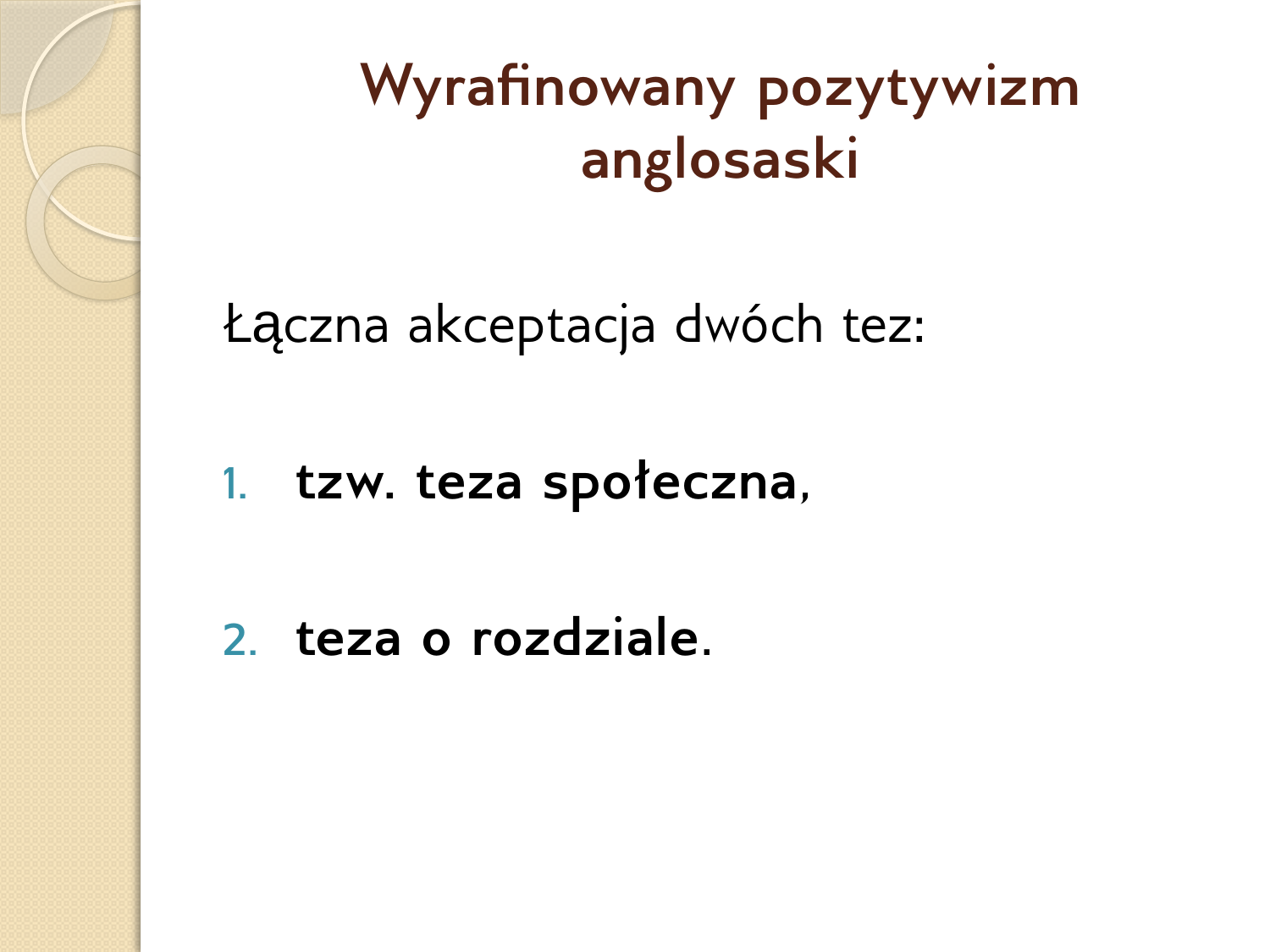

# Wyrafinowany pozytywizm anglosaski

Łączna akceptacja dwóch tez:

tzw. teza społeczna,

teza o rozdziale.